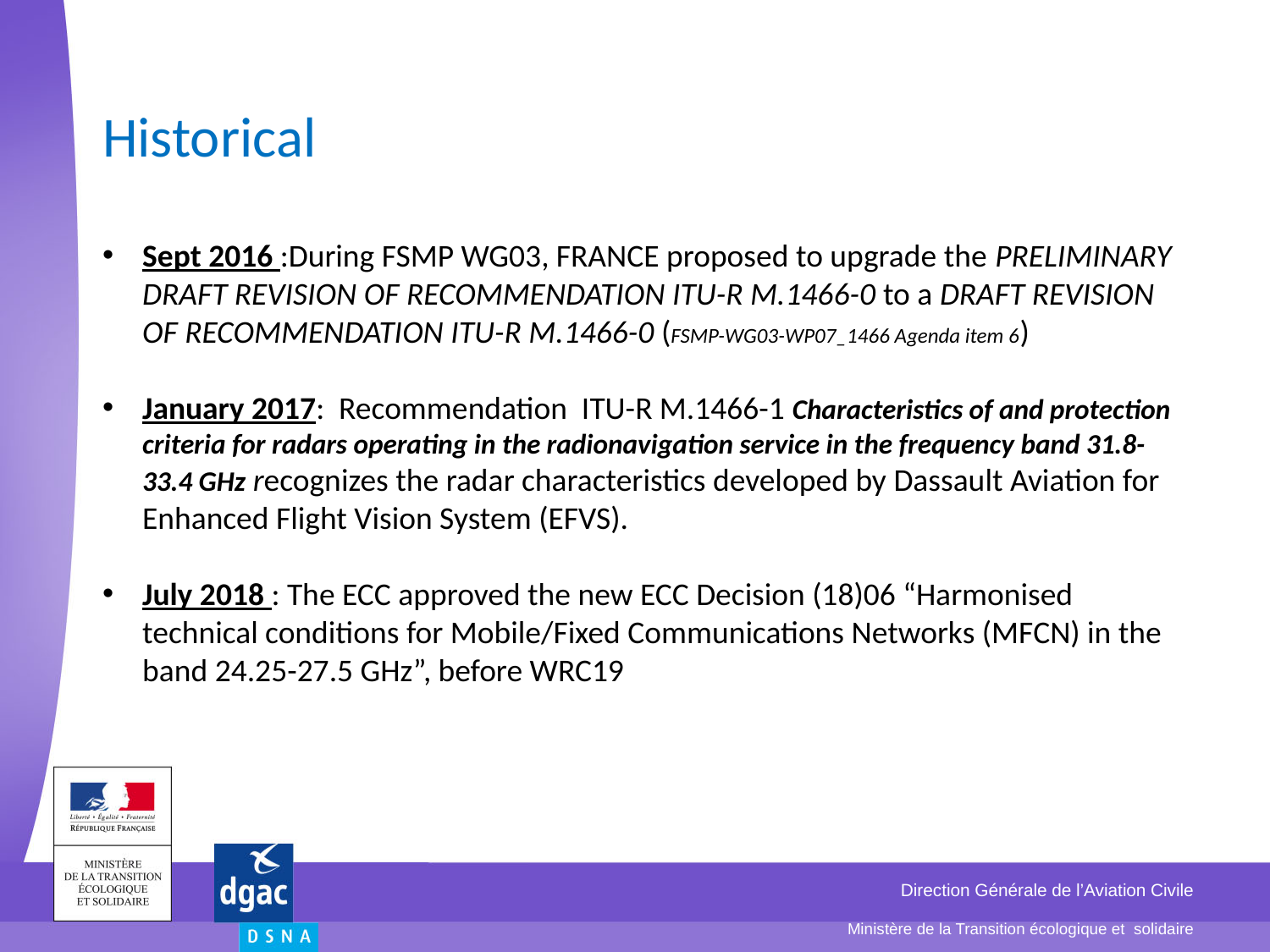

Historical

Sept 2016 :During FSMP WG03, FRANCE proposed to upgrade the PRELIMINARY DRAFT REVISION OF RECOMMENDATION ITU-R M.1466-0 to a DRAFT REVISION OF RECOMMENDATION ITU-R M.1466-0 (FSMP-WG03-WP07_1466 Agenda item 6)

January 2017:  Recommendation  ITU-R M.1466-1 Characteristics of and protection criteria for radars operating in the radionavigation service in the frequency band 31.8-33.4 GHz recognizes the radar characteristics developed by Dassault Aviation for Enhanced Flight Vision System (EFVS).

July 2018 : The ECC approved the new ECC Decision (18)06 “Harmonised technical conditions for Mobile/Fixed Communications Networks (MFCN) in the band 24.25-27.5 GHz”, before WRC19